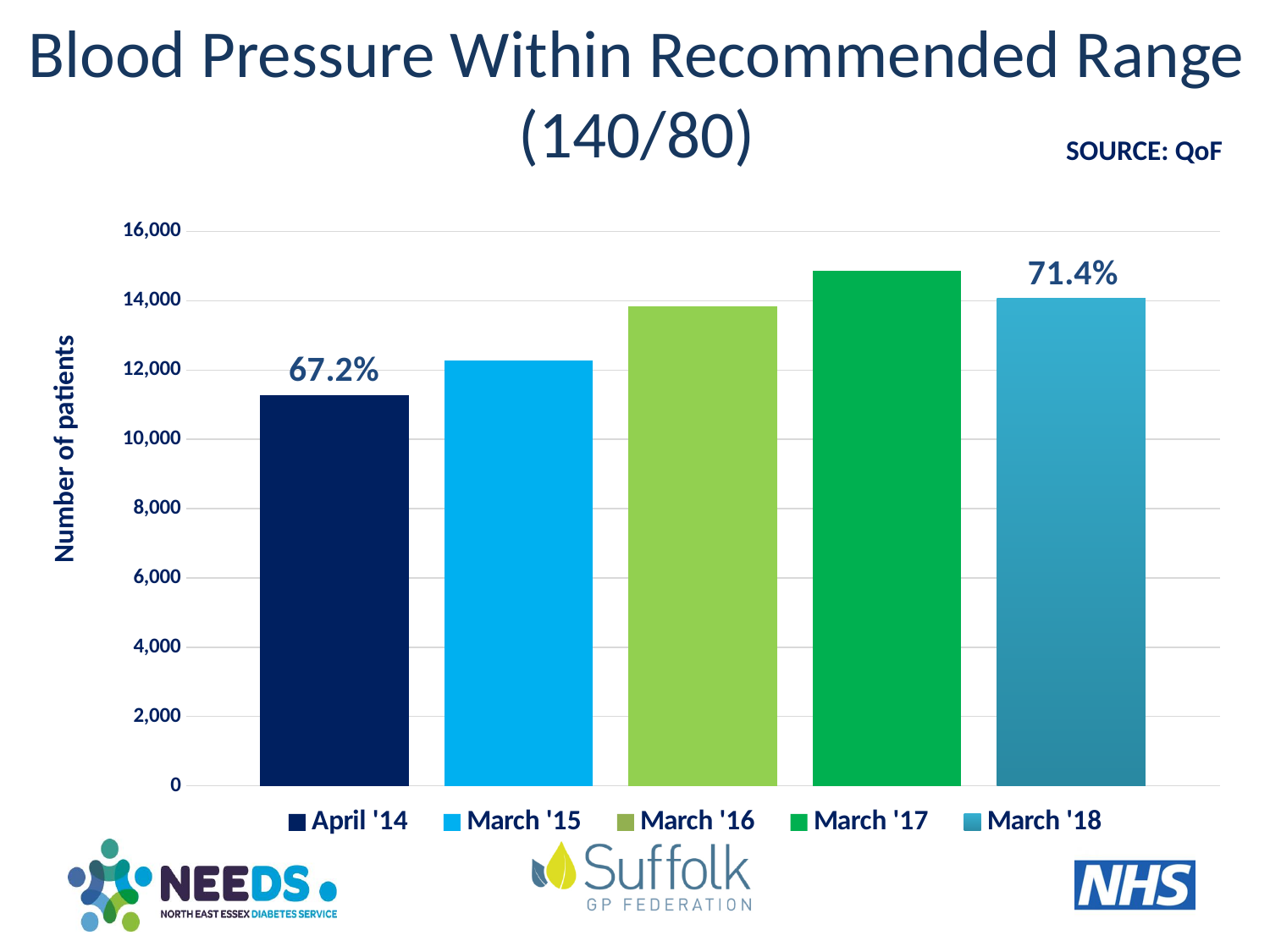

# Blood Pressure Within Recommended Range (140/80)
SOURCE: QoF

### Chart

| Category | April '14 | March '15 | March '16 | March '17 | March '18 |
|---|---|---|---|---|---|
| Patients receiving all 8 clinical outcomes | 11274.0 | 12267.0 | 13842.0 | 14858.0 | 14075.0 |
Number of patients